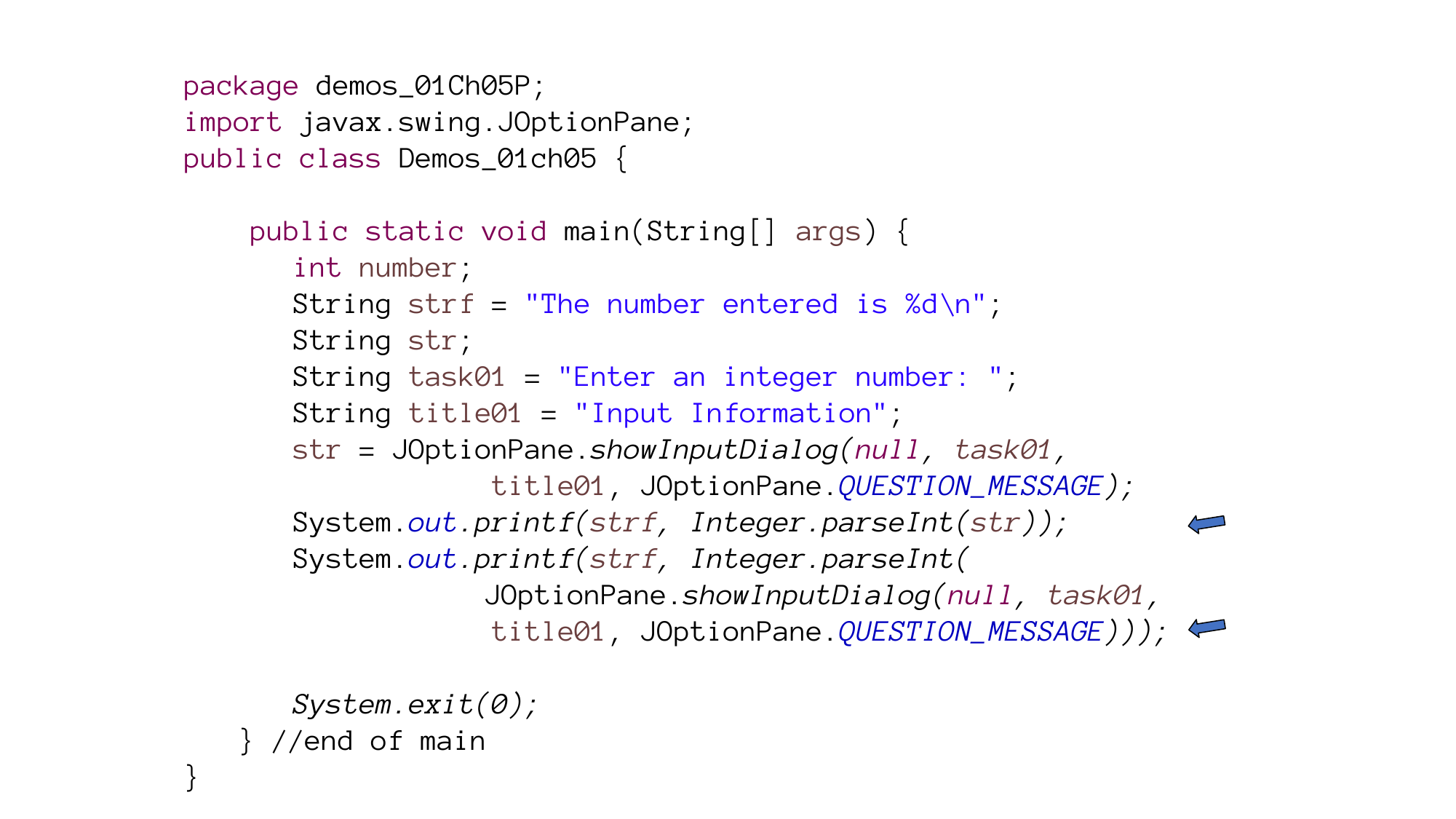

package demos_01Ch05P;
import javax.swing.JOptionPane;
public class Demos_01ch05 {

    public static void main(String[] args) {
int number;
String strf = "The number entered is %d\n";
String str;
String task01 = "Enter an integer number: ";
String title01 = "Input Information";
str = JOptionPane.showInputDialog(null, task01,
            title01, JOptionPane.QUESTION_MESSAGE);
System.out.printf(strf, Integer.parseInt(str));
System.out.printf(strf, Integer.parseInt(
 	     JOptionPane.showInputDialog(null, task01,
            title01, JOptionPane.QUESTION_MESSAGE)));

System.exit(0);
} //end of main
}